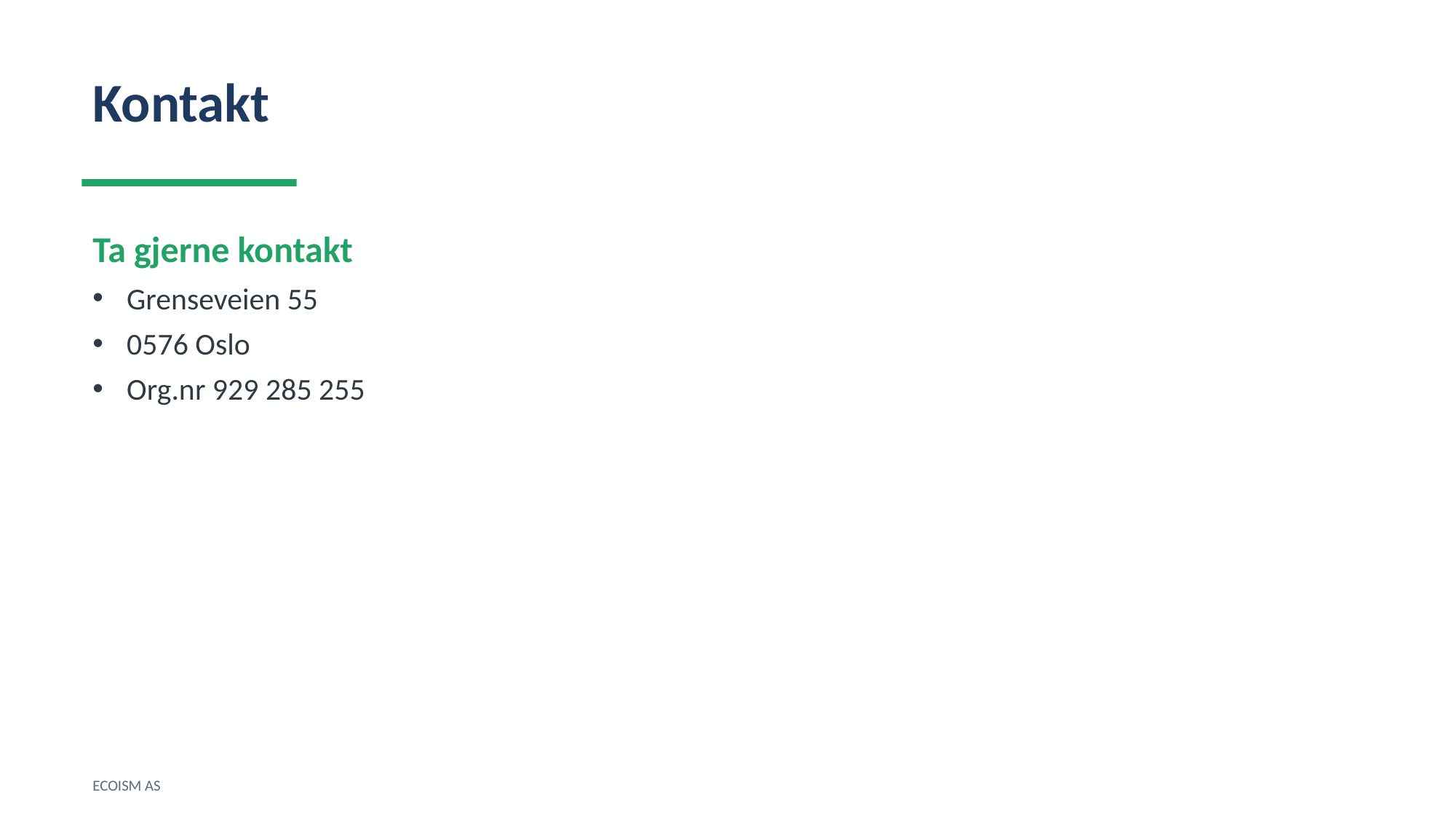

Kontakt

Ta gjerne kontakt
Grenseveien 55
0576 Oslo
Org.nr 929 285 255
ECOISM AS